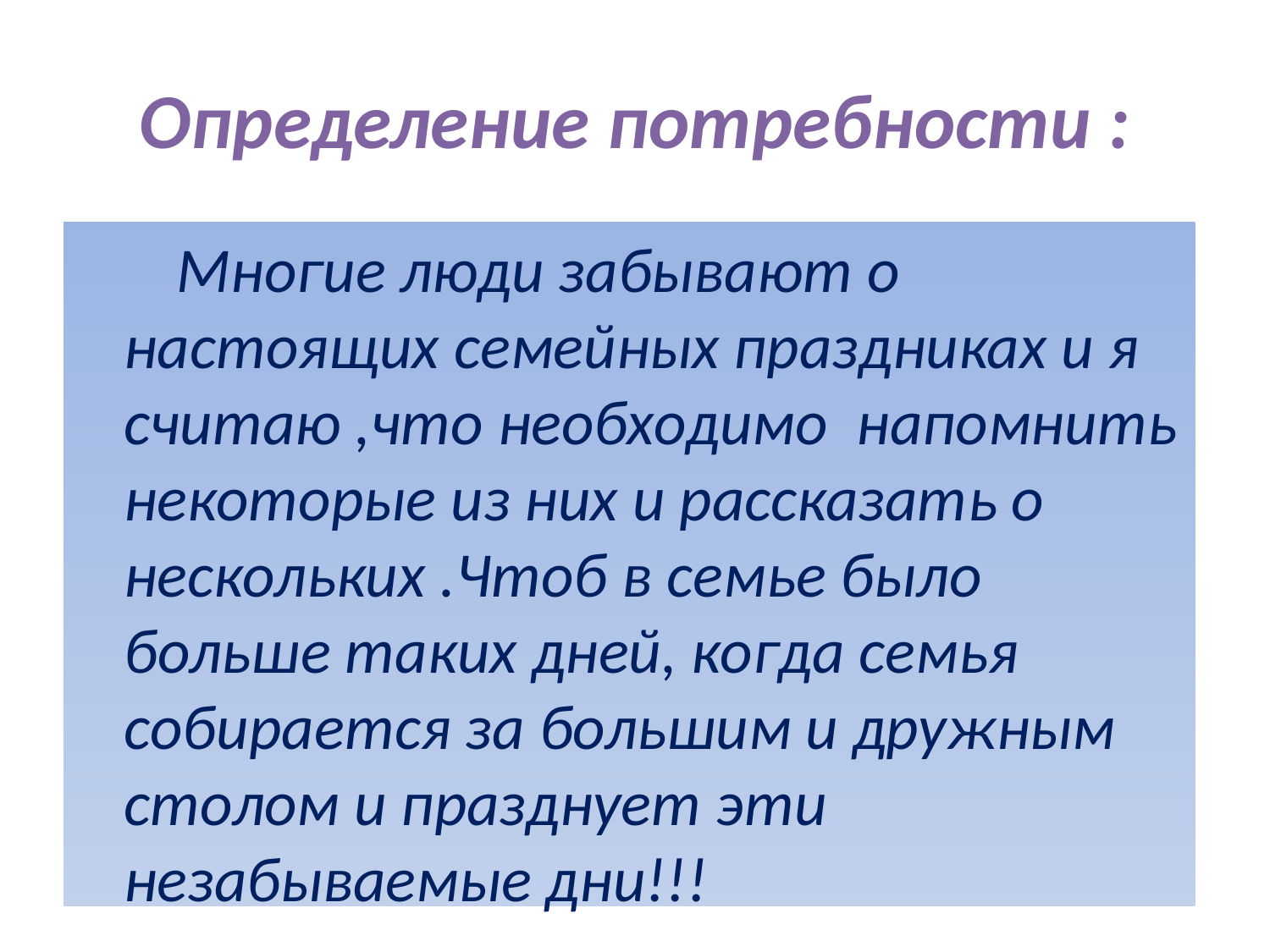

# Определение потребности :
       Многие люди забывают о настоящих семейных праздниках и я считаю ,что необходимо  напомнить некоторые из них и рассказать о нескольких .Чтоб в семье было больше таких дней, когда семья собирается за большим и дружным столом и празднует эти незабываемые дни!!!